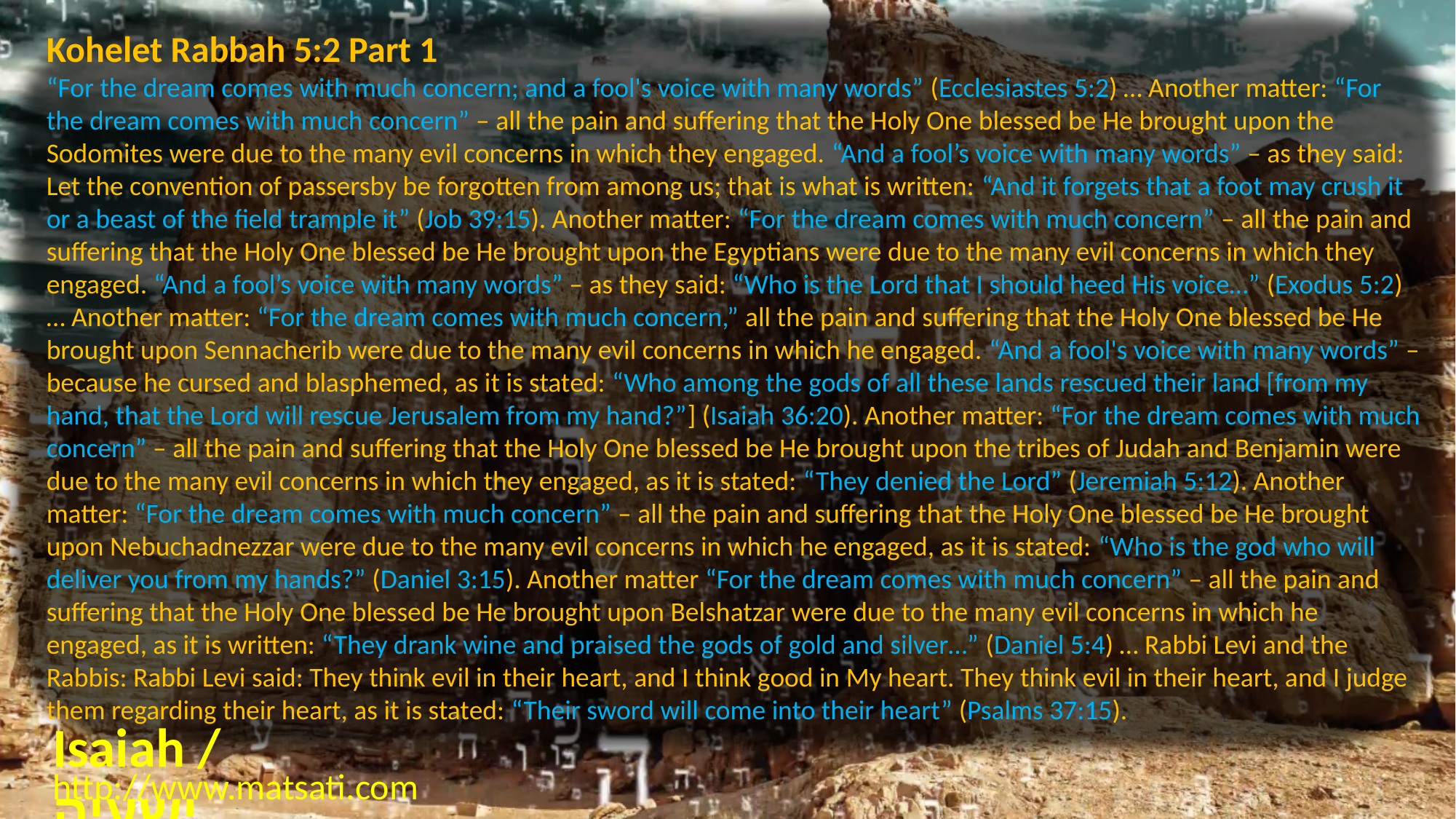

Kohelet Rabbah 5:2 Part 1
“For the dream comes with much concern; and a fool's voice with many words” (Ecclesiastes 5:2) … Another matter: “For the dream comes with much concern” – all the pain and suffering that the Holy One blessed be He brought upon the Sodomites were due to the many evil concerns in which they engaged. “And a fool’s voice with many words” – as they said: Let the convention of passersby be forgotten from among us; that is what is written: “And it forgets that a foot may crush it or a beast of the field trample it” (Job 39:15). Another matter: “For the dream comes with much concern” – all the pain and suffering that the Holy One blessed be He brought upon the Egyptians were due to the many evil concerns in which they engaged. “And a fool’s voice with many words” – as they said: “Who is the Lord that I should heed His voice…” (Exodus 5:2) … Another matter: “For the dream comes with much concern,” all the pain and suffering that the Holy One blessed be He brought upon Sennacherib were due to the many evil concerns in which he engaged. “And a fool's voice with many words” – because he cursed and blasphemed, as it is stated: “Who among the gods of all these lands rescued their land [from my hand, that the Lord will rescue Jerusalem from my hand?”] (Isaiah 36:20). Another matter: “For the dream comes with much concern” – all the pain and suffering that the Holy One blessed be He brought upon the tribes of Judah and Benjamin were due to the many evil concerns in which they engaged, as it is stated: “They denied the Lord” (Jeremiah 5:12). Another matter: “For the dream comes with much concern” – all the pain and suffering that the Holy One blessed be He brought upon Nebuchadnezzar were due to the many evil concerns in which he engaged, as it is stated: “Who is the god who will deliver you from my hands?” (Daniel 3:15). Another matter “For the dream comes with much concern” – all the pain and suffering that the Holy One blessed be He brought upon Belshatzar were due to the many evil concerns in which he engaged, as it is written: “They drank wine and praised the gods of gold and silver…” (Daniel 5:4) … Rabbi Levi and the Rabbis: Rabbi Levi said: They think evil in their heart, and I think good in My heart. They think evil in their heart, and I judge them regarding their heart, as it is stated: “Their sword will come into their heart” (Psalms 37:15).
Isaiah / ישעיה
http://www.matsati.com